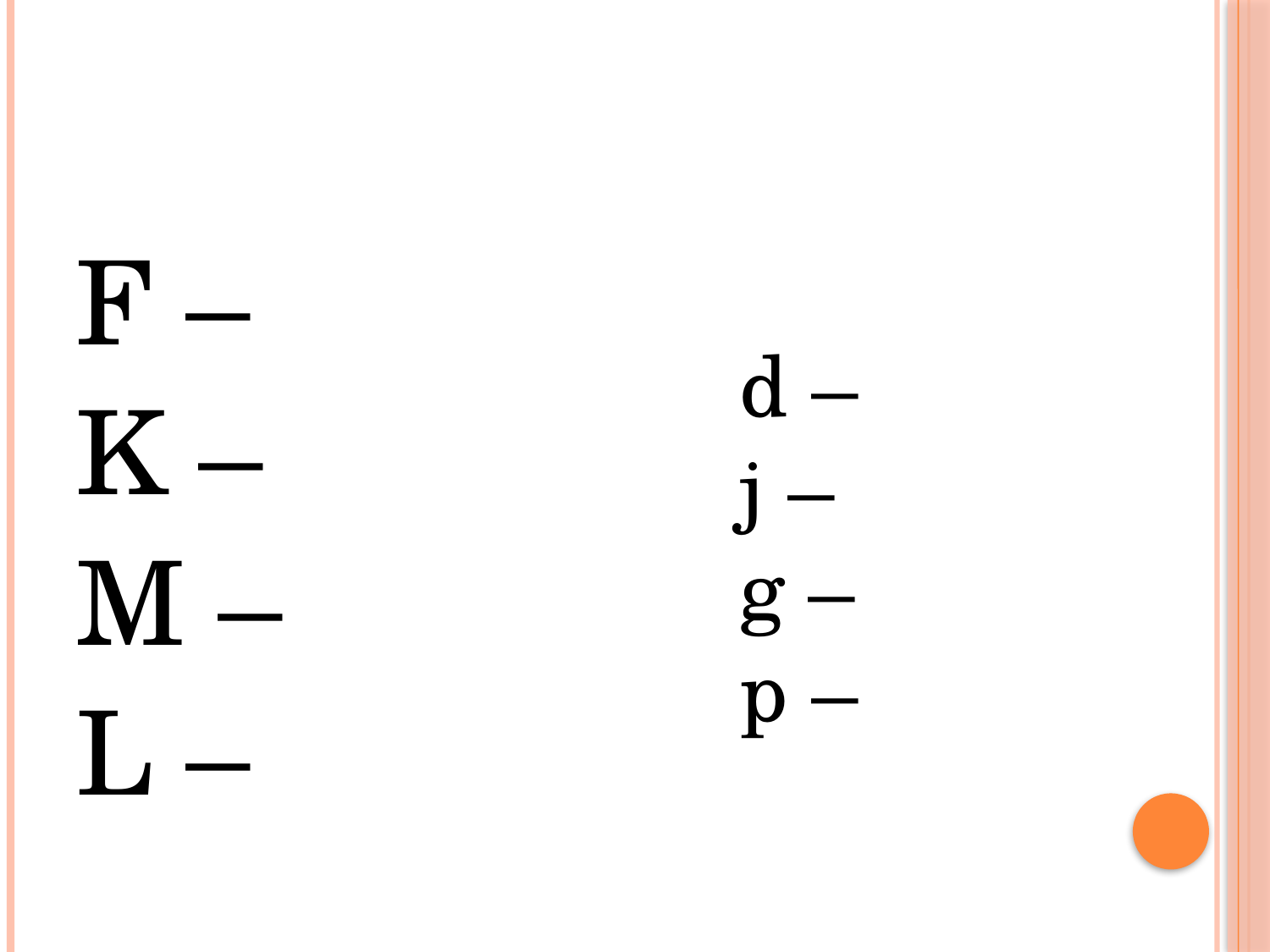

F –
K –
M –
L –

d –
j –
g –
p –